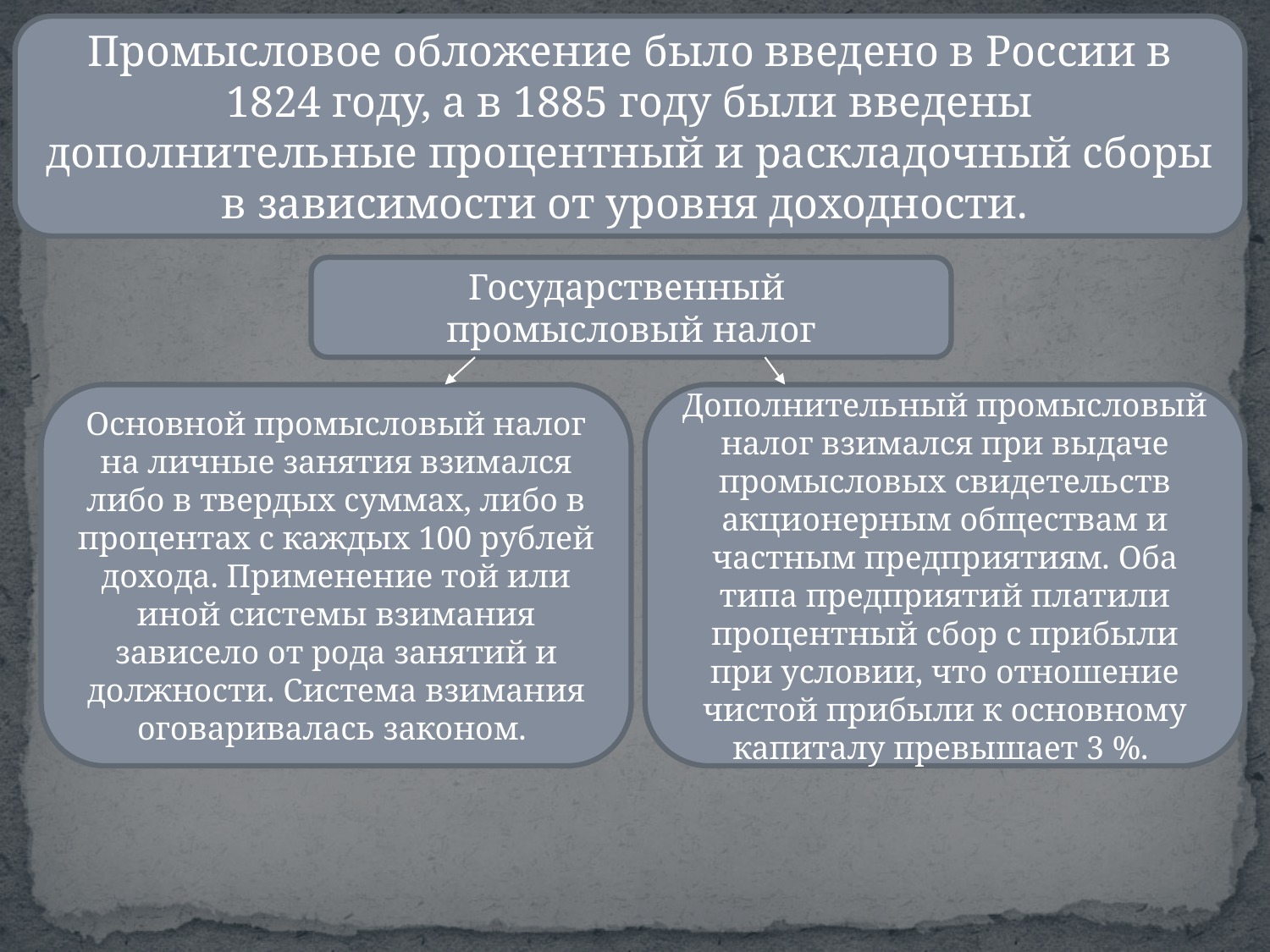

Промысловое обложение было введено в России в 1824 году, а в 1885 году были введены дополнительные процентный и раскладоч­ный сборы в зависимости от уровня доходности.
Государственный
промысловый налог
Дополнительный промысловый налог взимался при выдаче промысловых свидетельств акционерным обществам и частным предприятиям. Оба типа предприятий платили процентный сбор с прибыли при условии, что отношение чистой прибыли к основному капиталу превышает 3 %.
Основной промысловый налог на личные занятия взимался либо в твердых суммах, либо в процентах с каждых 100 рублей дохо­да. Применение той или иной системы взимания зависело от рода занятий и должности. Система взимания оговаривалась законом.